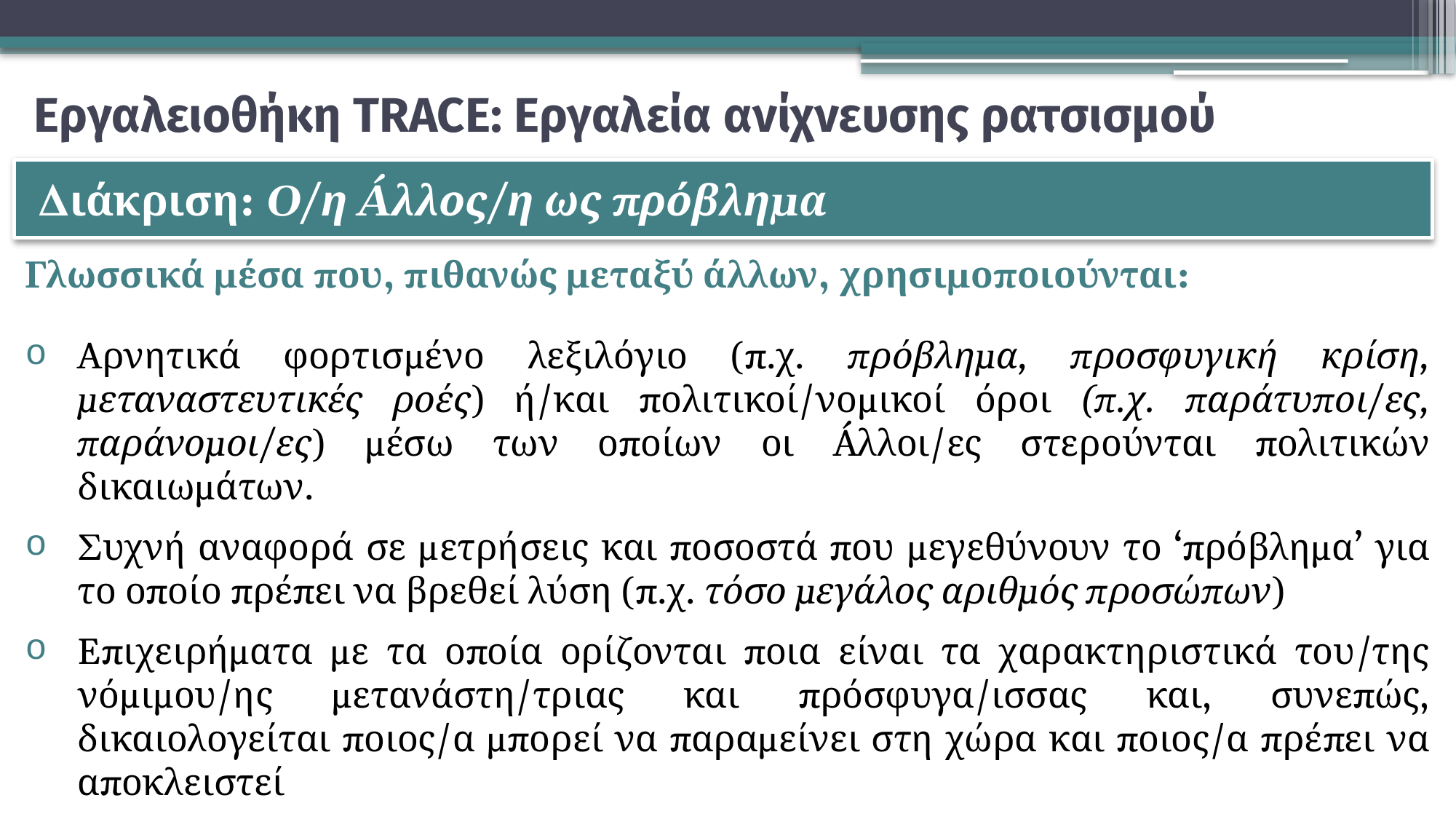

# Εργαλειοθήκη TRACE: Εργαλεία ανίχνευσης ρατσισμού
Διάκριση: Ο/η Άλλος/η ως πρόβλημα
Γλωσσικά μέσα που, πιθανώς μεταξύ άλλων, χρησιμοποιούνται:

Αρνητικά φορτισμένο λεξιλόγιο (π.χ. πρόβλημα, προσφυγική κρίση, μεταναστευτικές ροές) ή/και πολιτικοί/νομικοί όροι (π.χ. παράτυποι/ες, παράνομοι/ες) μέσω των οποίων οι Άλλοι/ες στερούνται πολιτικών δικαιωμάτων.
Συχνή αναφορά σε μετρήσεις και ποσοστά που μεγεθύνουν το ‘πρόβλημα’ για το οποίο πρέπει να βρεθεί λύση (π.χ. τόσο μεγάλος αριθμός προσώπων)
Επιχειρήματα με τα οποία ορίζονται ποια είναι τα χαρακτηριστικά του/της νόμιμου/ης μετανάστη/τριας και πρόσφυγα/ισσας και, συνεπώς, δικαιολογείται ποιος/α μπορεί να παραμείνει στη χώρα και ποιος/α πρέπει να αποκλειστεί